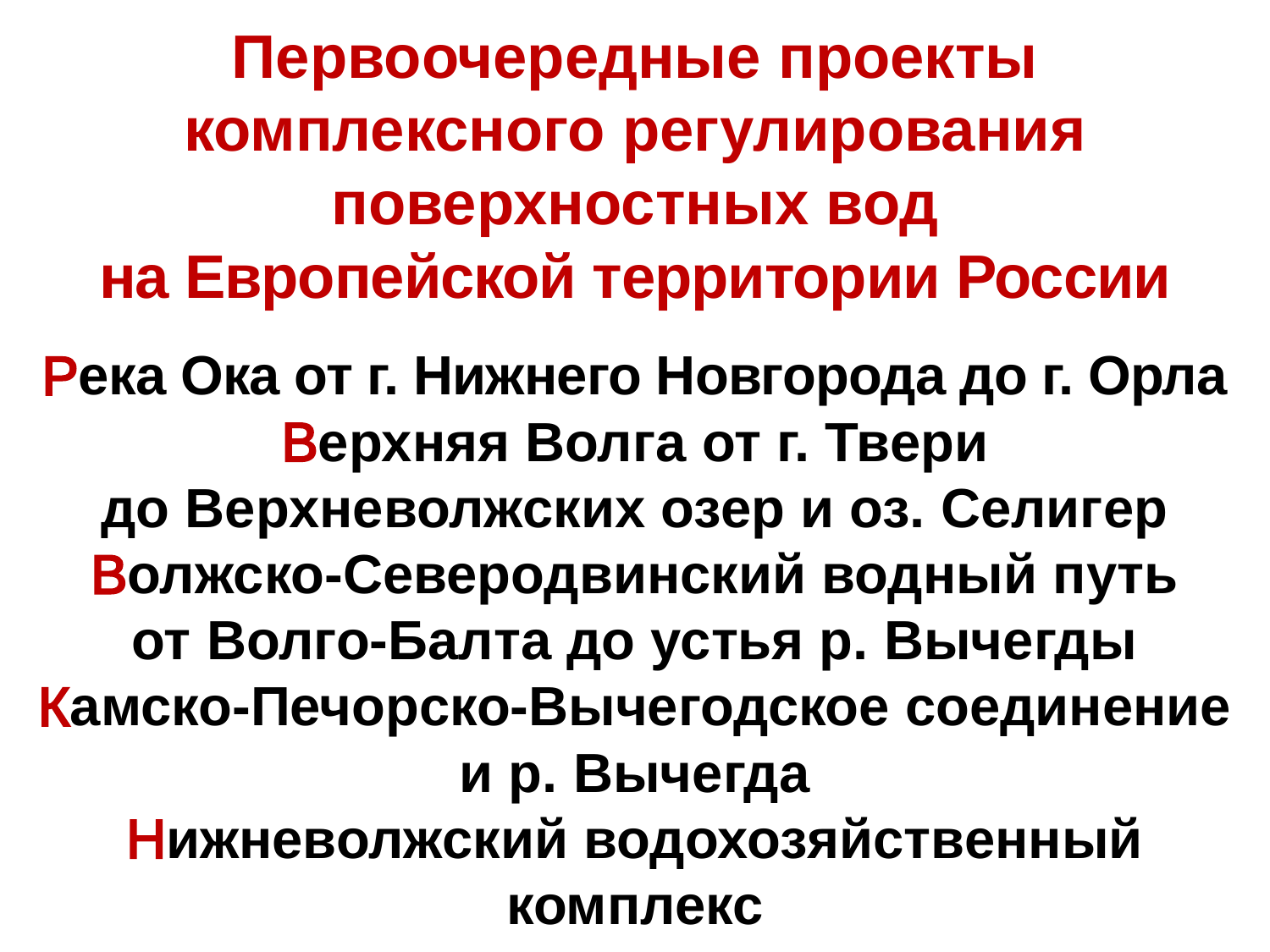

# Первоочередные проекты комплексного регулирования поверхностных вод на Европейской территории России Река Ока от г. Нижнего Новгорода до г. Орла Верхняя Волга от г. Твери до Верхневолжских озер и оз. Селигер Волжско-Северодвинский водный путь от Волго-Балта до устья р. Вычегды Камско-Печорско-Вычегодское соединение и р. Вычегда Нижневолжский водохозяйственный комплекс